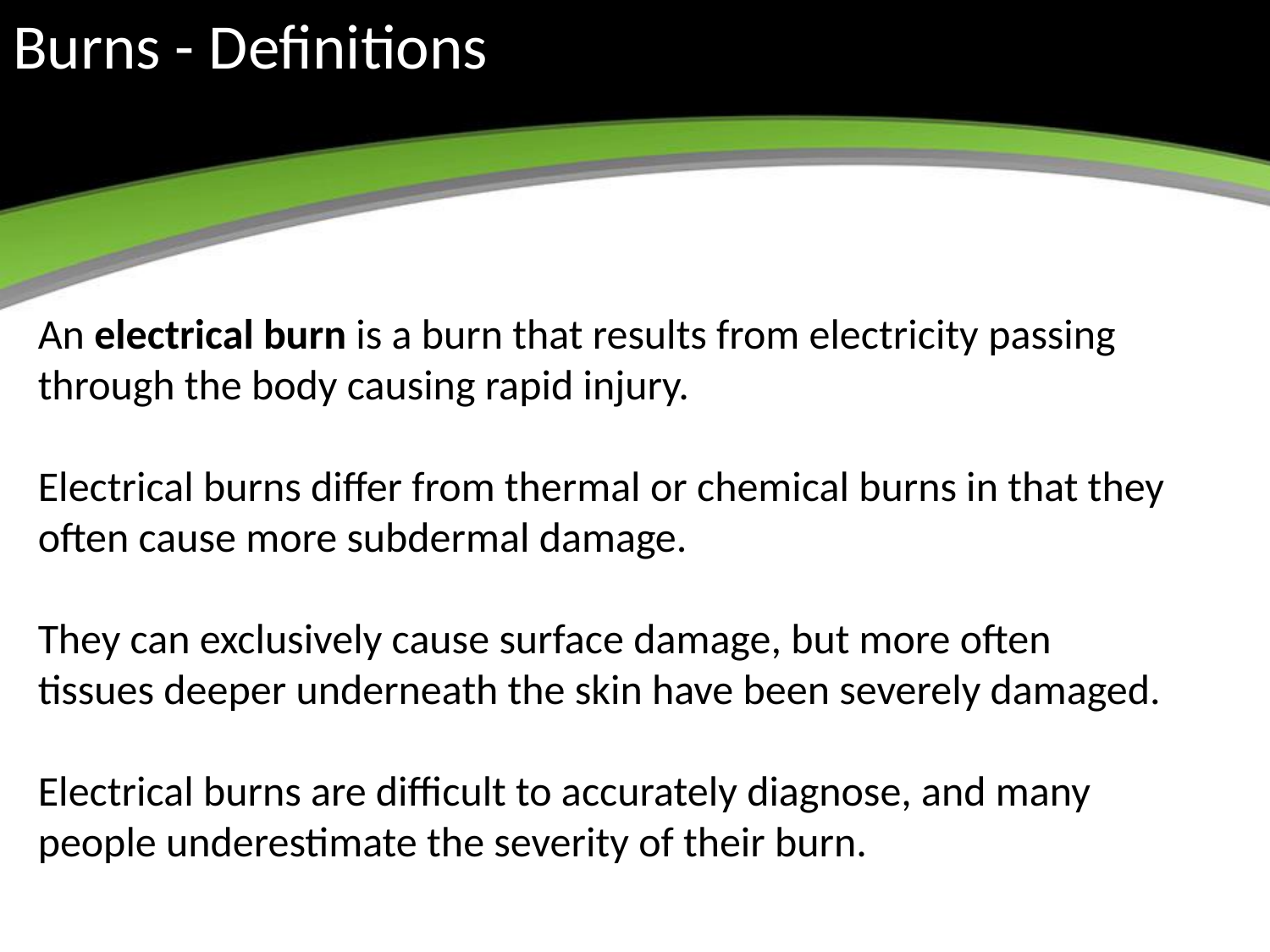

# Burns - Definitions

An electrical burn is a burn that results from electricity passing through the body causing rapid injury.

Electrical burns differ from thermal or chemical burns in that they often cause more subdermal damage.

They can exclusively cause surface damage, but more often tissues deeper underneath the skin have been severely damaged.

Electrical burns are difficult to accurately diagnose, and many people underestimate the severity of their burn.